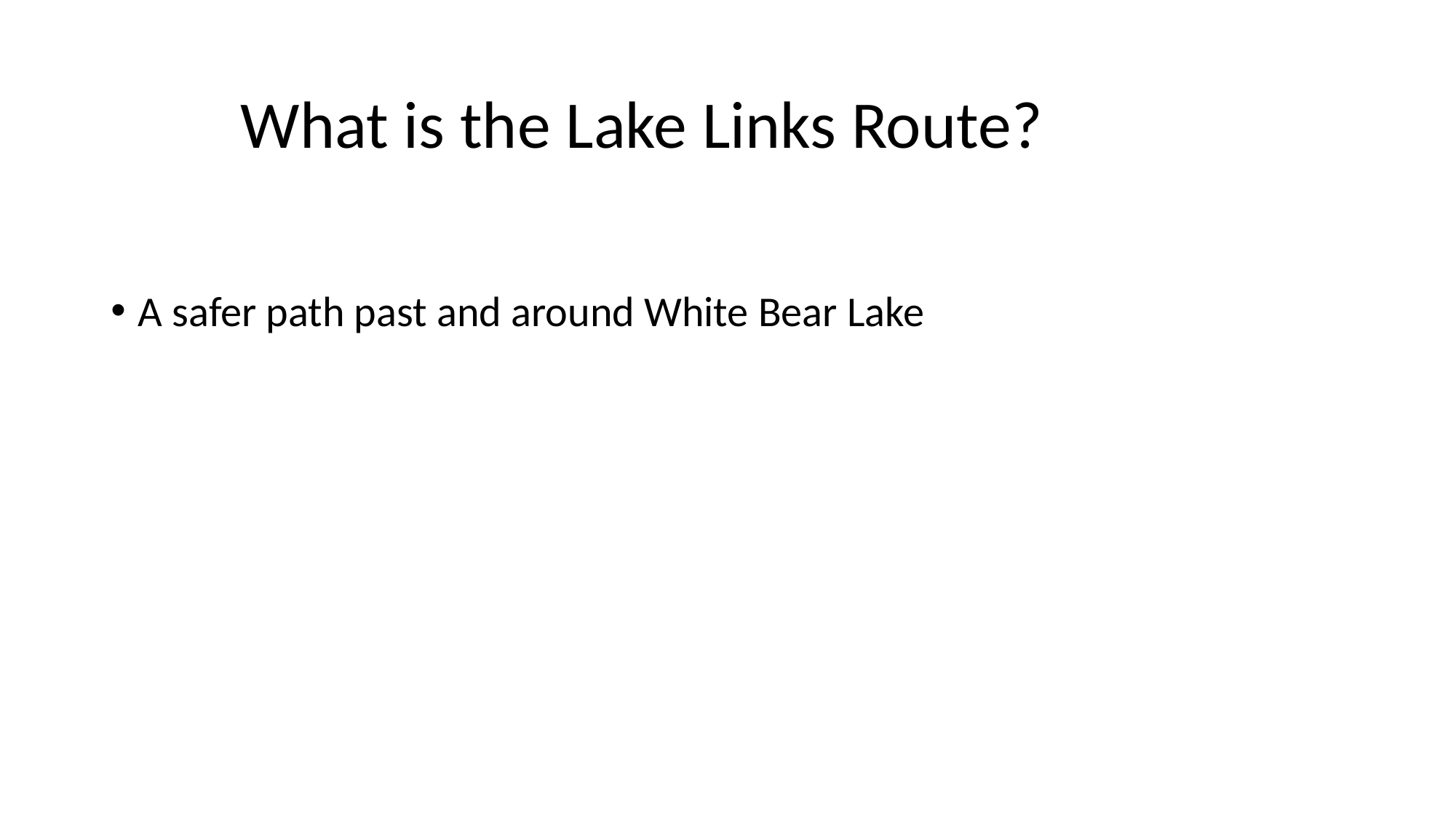

# What is the Lake Links Route?

A safer path past and around White Bear Lake